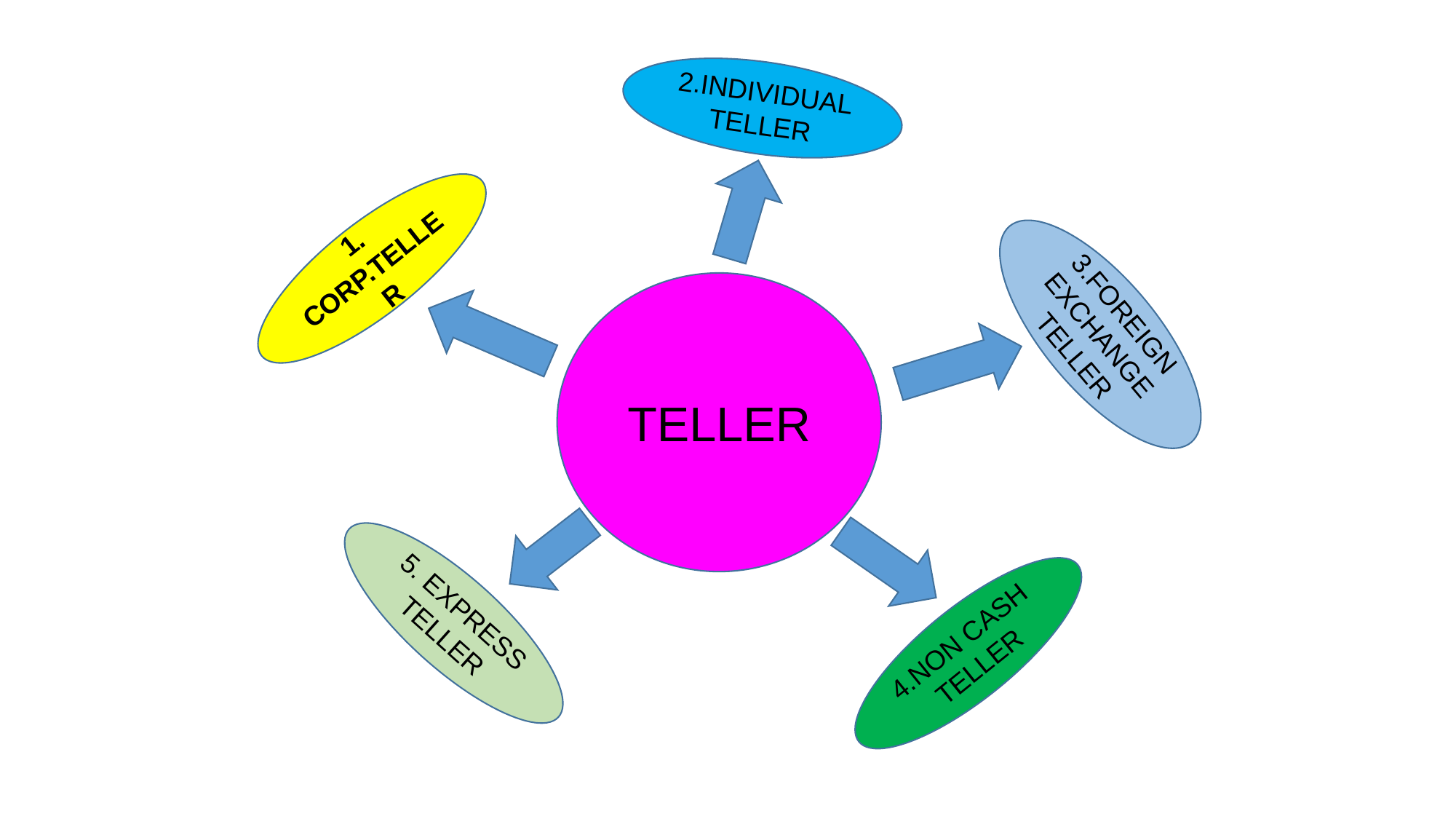

2.INDIVIDUALTELLER

1. CORP.TELLER
TELLER
3.FOREIGN EXCHANGE
TELLER

5. EXPRESS TELLER
4.NON CASH TELLER